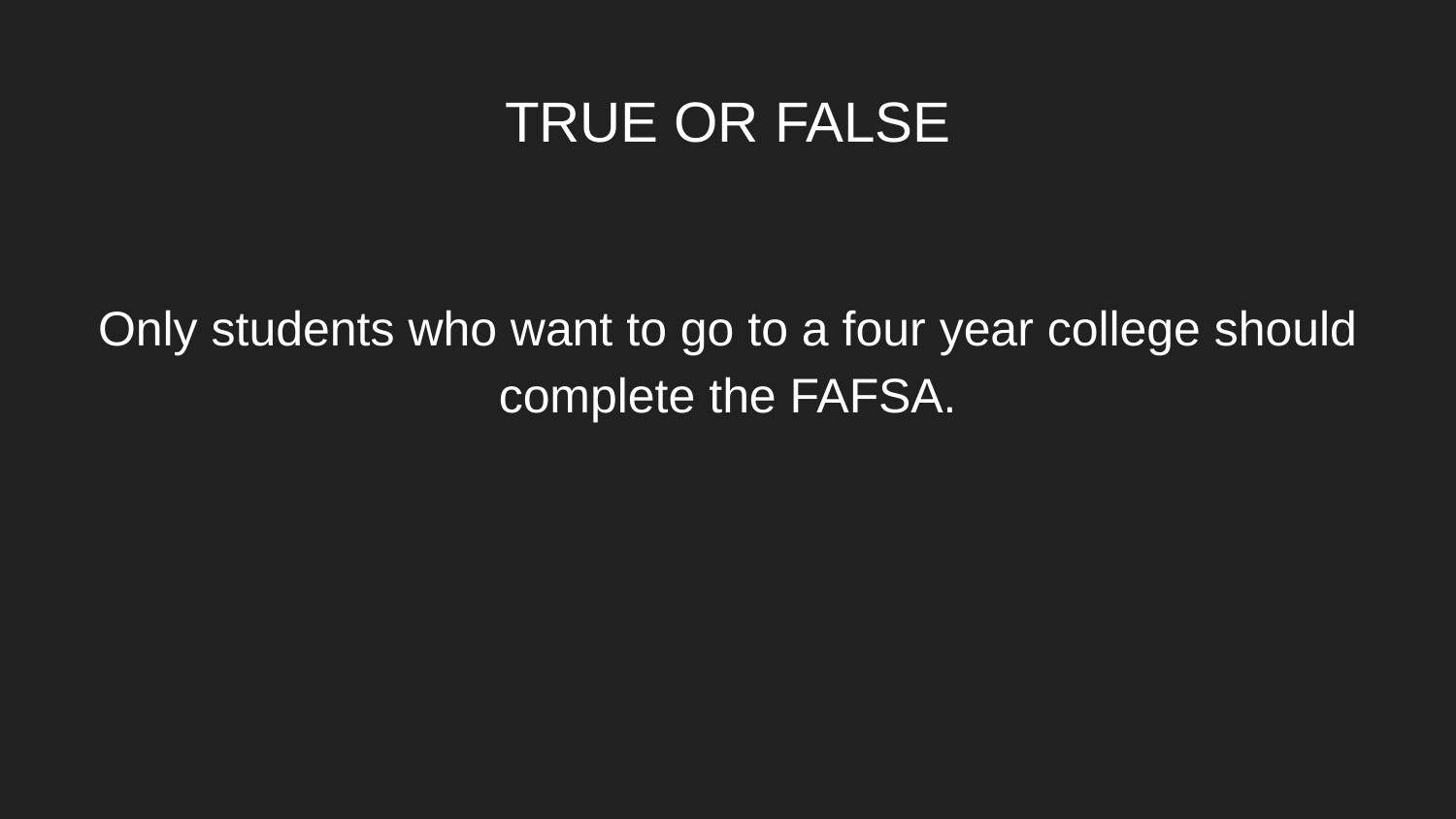

# TRUE OR FALSE

Only students who want to go to a four year college should complete the FAFSA.